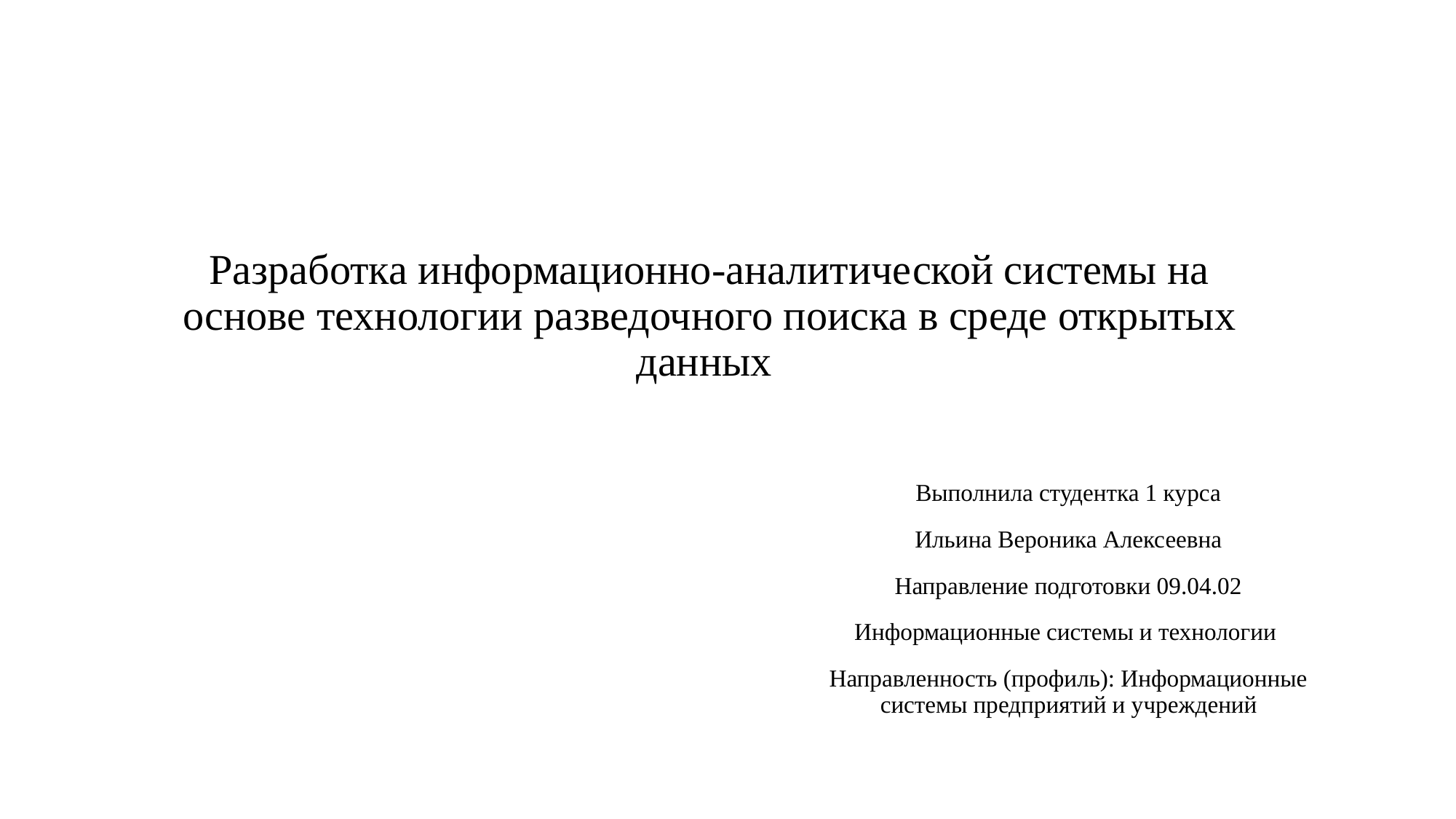

# Разработка информационно-аналитической системы на основе технологии разведочного поиска в среде открытых данных
Выполнила студентка 1 курса
Ильина Вероника Алексеевна
Направление подготовки 09.04.02
Информационные системы и технологии
Направленность (профиль): Информационные системы предприятий и учреждений